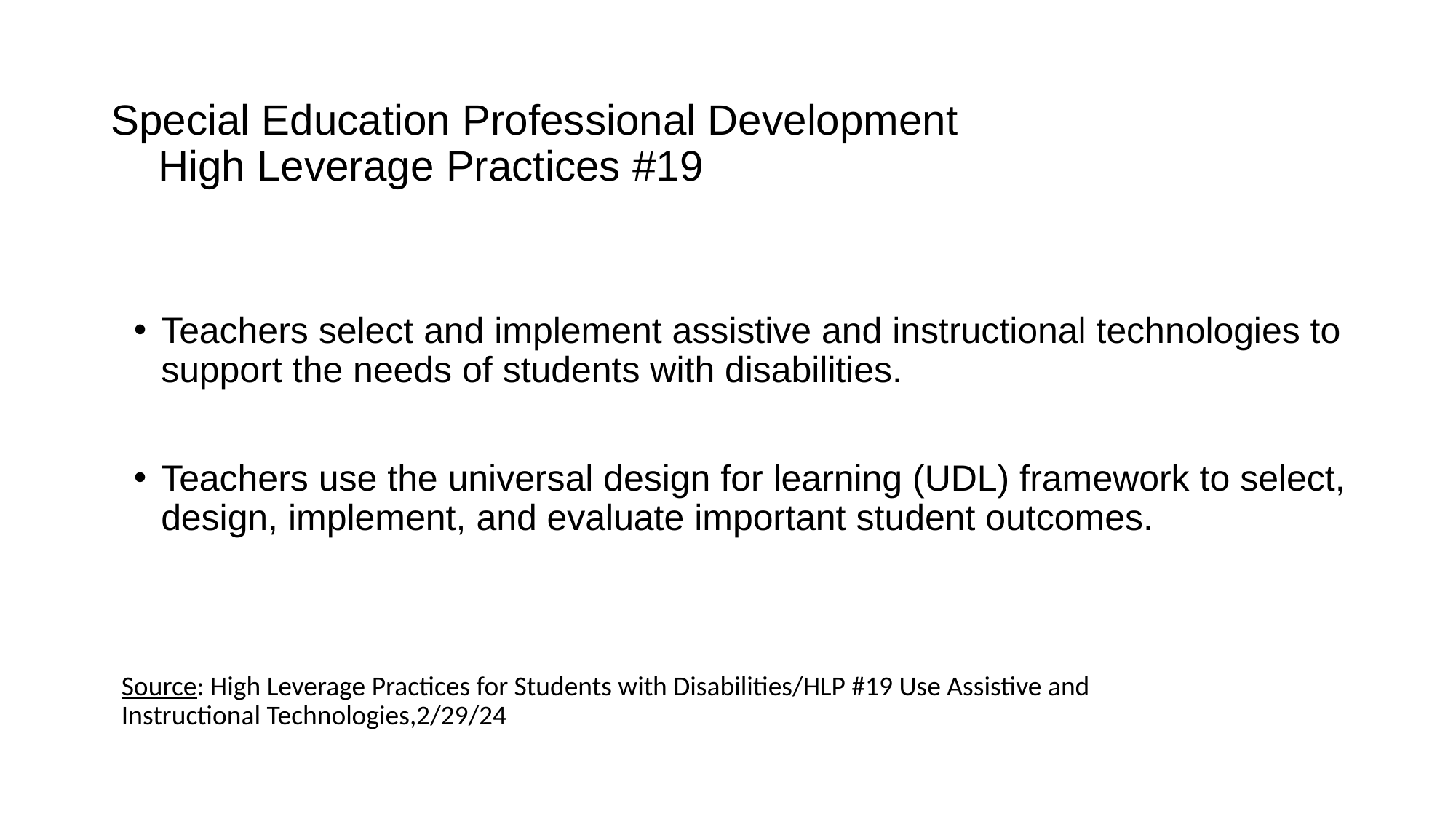

# Special Education Professional Development High Leverage Practices #19
Teachers select and implement assistive and instructional technologies to support the needs of students with disabilities.

Teachers use the universal design for learning (UDL) framework to select, design, implement, and evaluate important student outcomes.
Source: High Leverage Practices for Students with Disabilities/HLP #19 Use Assistive and Instructional Technologies,2/29/24